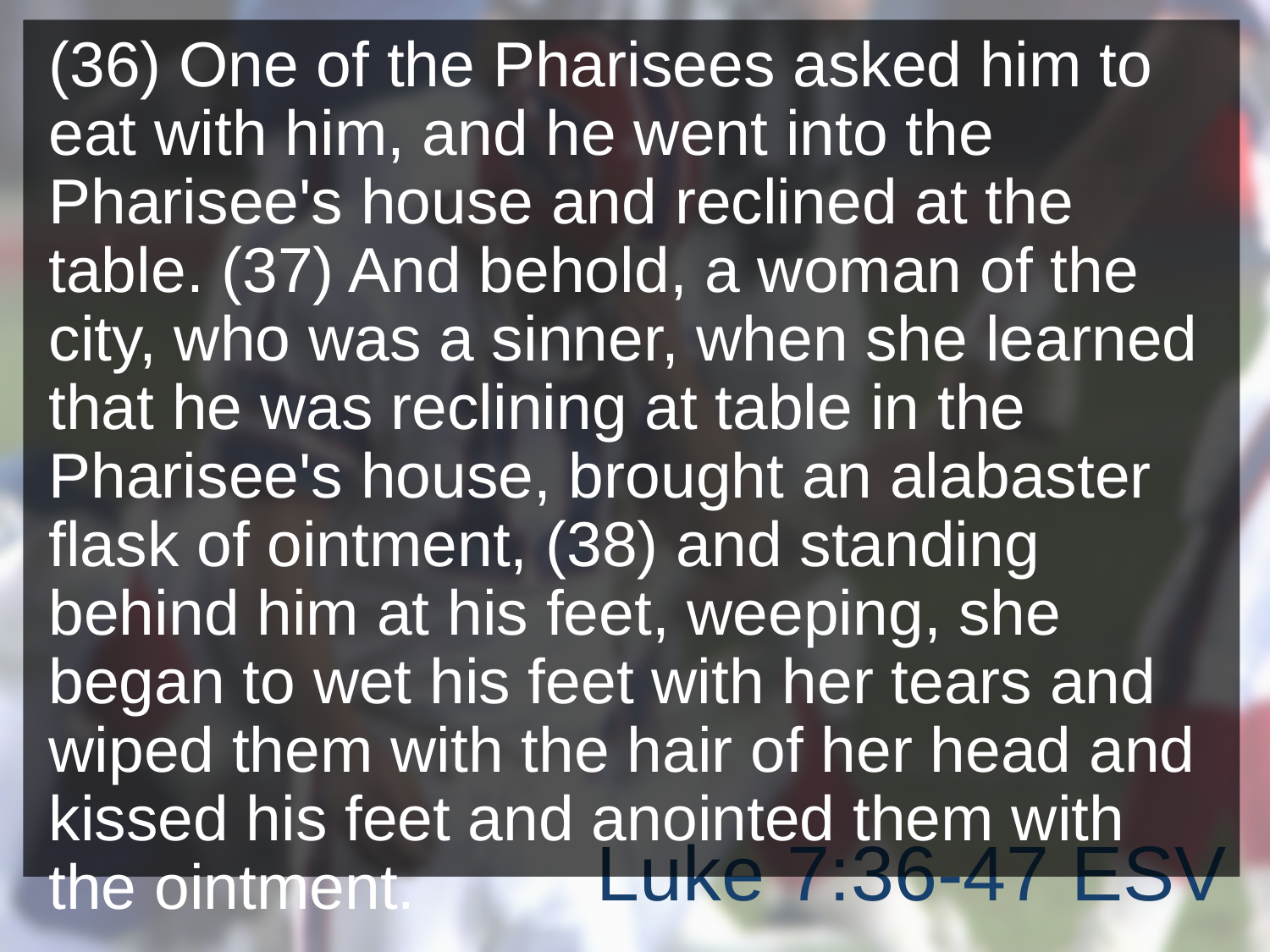

(36) One of the Pharisees asked him to eat with him, and he went into the Pharisee's house and reclined at the table. (37) And behold, a woman of the city, who was a sinner, when she learned that he was reclining at table in the Pharisee's house, brought an alabaster flask of ointment, (38) and standing behind him at his feet, weeping, she began to wet his feet with her tears and wiped them with the hair of her head and kissed his feet and anointed them with the ointment.
# Luke 7:36-47 ESV